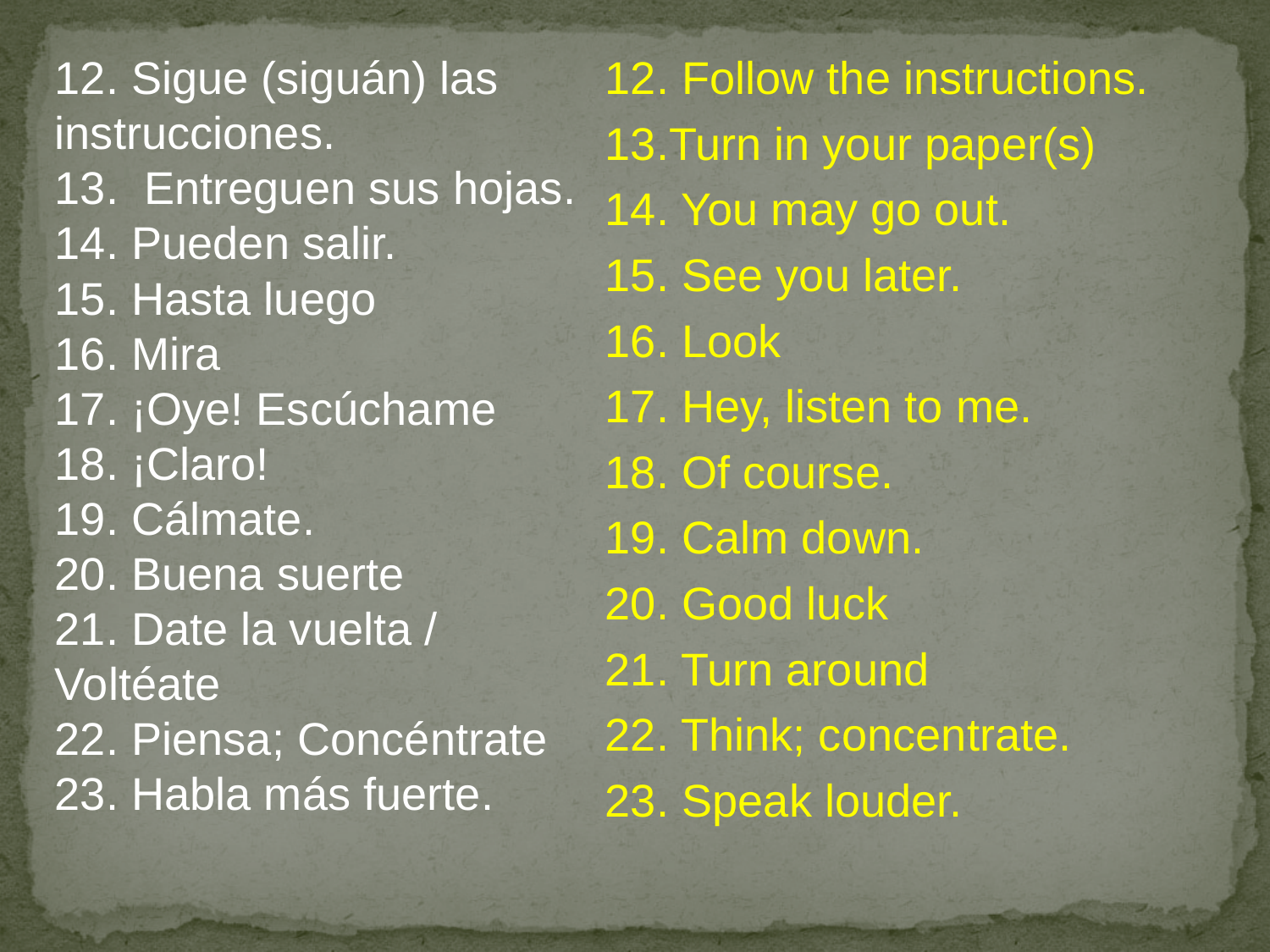

12. Sigue (siguán) las instrucciones.
13.  Entreguen sus hojas.
14. Pueden salir.
15. Hasta luego
16. Mira
17. ¡Oye! Escúchame
18. ¡Claro!
19. Cálmate.
20. Buena suerte
21. Date la vuelta / Voltéate
22. Piensa; Concéntrate
23. Habla más fuerte.
12. Follow the instructions.
13.Turn in your paper(s)
14. You may go out.
15. See you later.
16. Look
17. Hey, listen to me.
18. Of course.
19. Calm down.
20. Good luck
21. Turn around
22. Think; concentrate.
23. Speak louder.